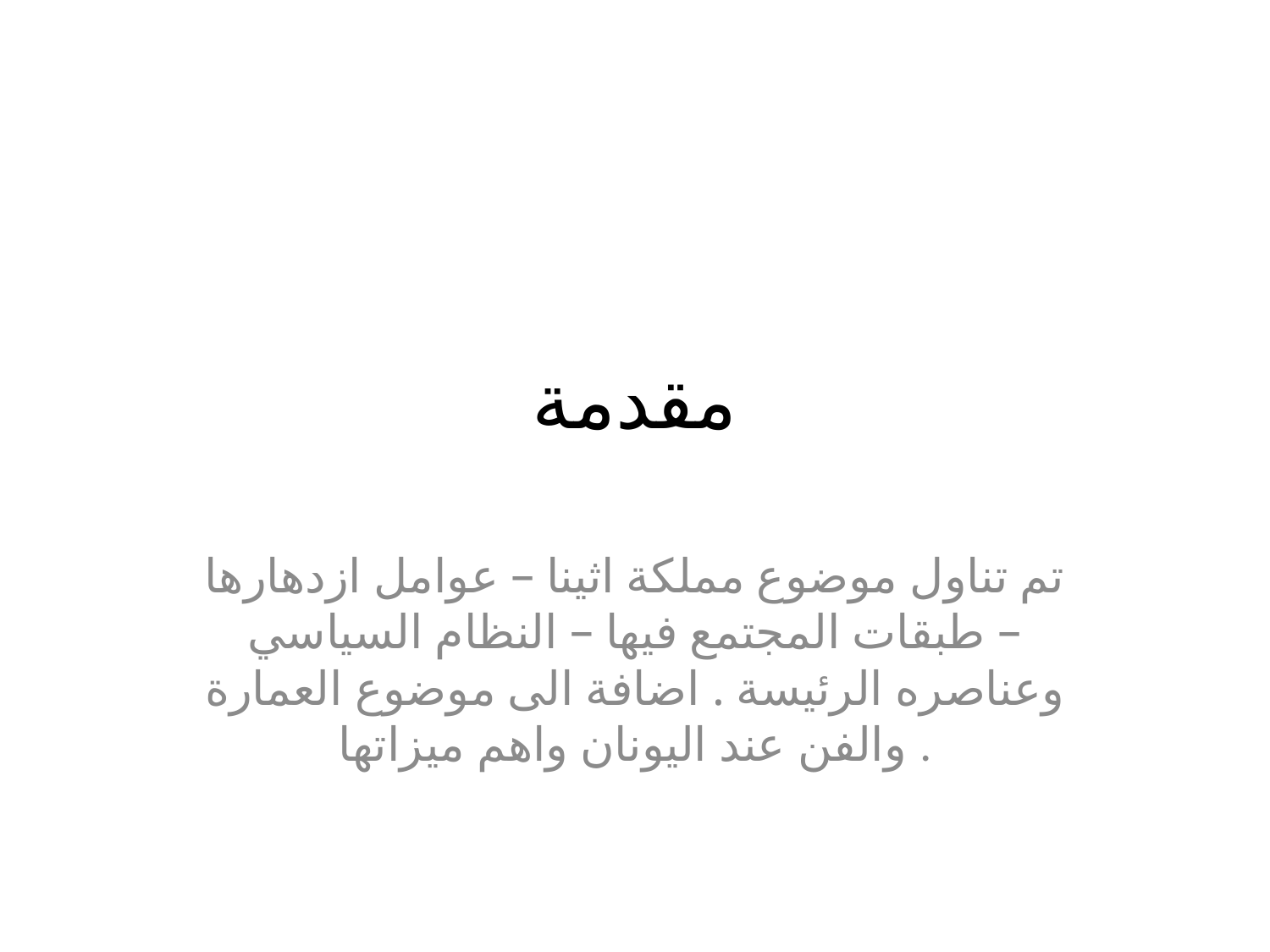

# مقدمة
تم تناول موضوع مملكة اثينا – عوامل ازدهارها – طبقات المجتمع فيها – النظام السياسي وعناصره الرئيسة . اضافة الى موضوع العمارة والفن عند اليونان واهم ميزاتها .